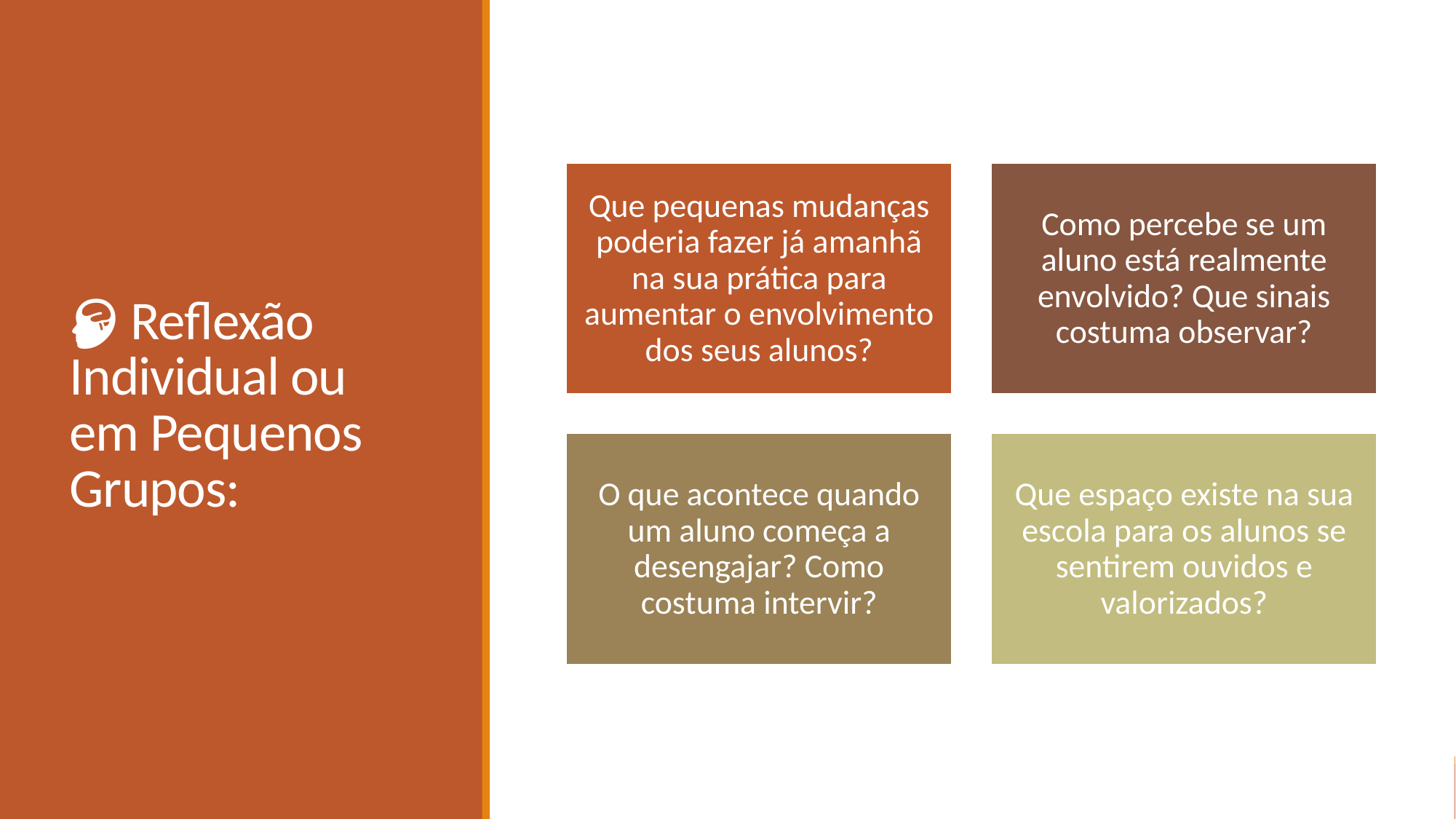

# 🧠 Reflexão Individual ou em Pequenos Grupos:
Que pequenas mudanças poderia fazer já amanhã na sua prática para aumentar o envolvimento dos seus alunos?
Como percebe se um aluno está realmente envolvido? Que sinais costuma observar?
O que acontece quando um aluno começa a desengajar? Como costuma intervir?
Que espaço existe na sua escola para os alunos se sentirem ouvidos e valorizados?